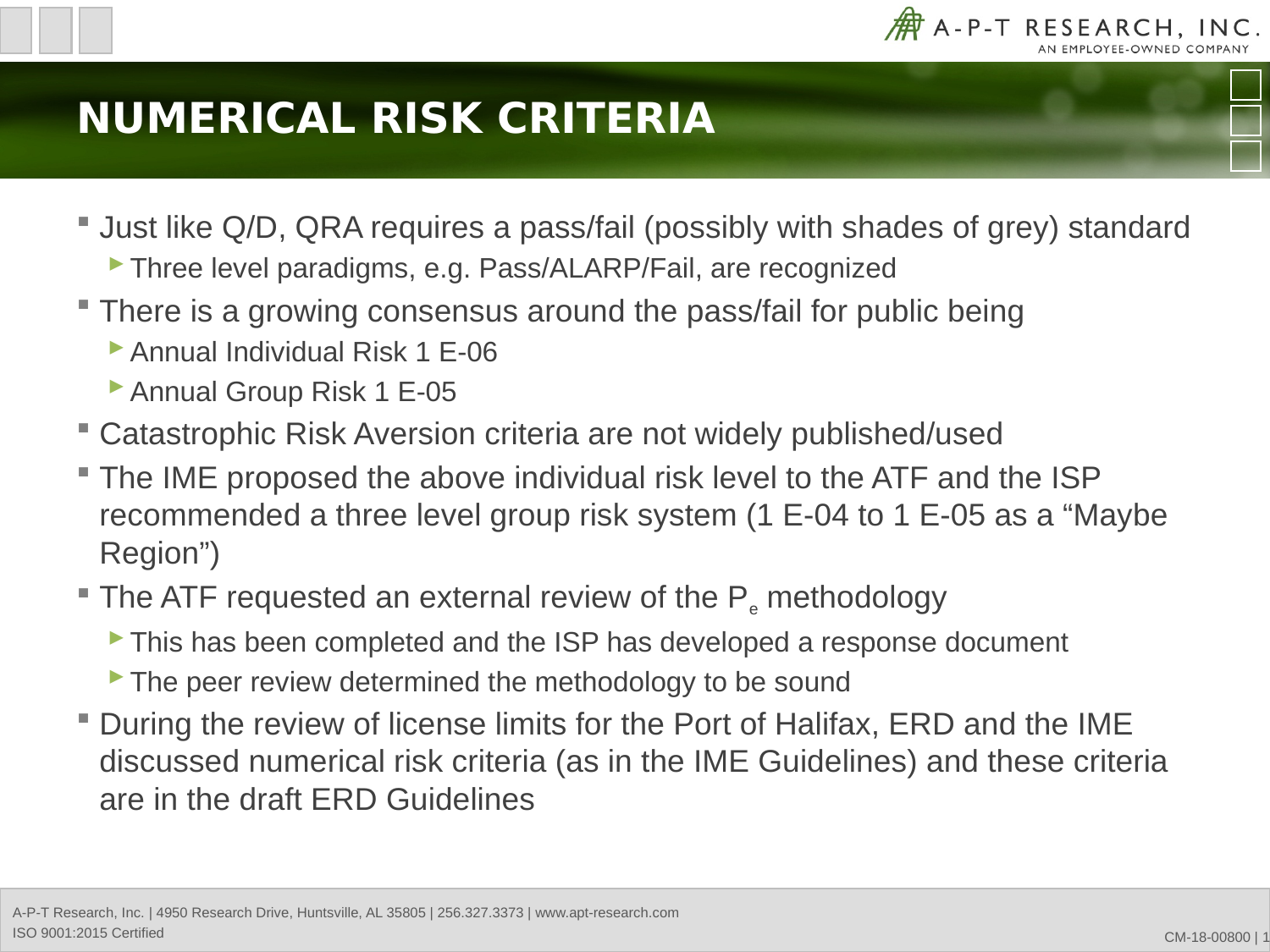

# Numerical Risk Criteria
Just like Q/D, QRA requires a pass/fail (possibly with shades of grey) standard
Three level paradigms, e.g. Pass/ALARP/Fail, are recognized
There is a growing consensus around the pass/fail for public being
Annual Individual Risk 1 E-06
Annual Group Risk 1 E-05
Catastrophic Risk Aversion criteria are not widely published/used
The IME proposed the above individual risk level to the ATF and the ISP recommended a three level group risk system (1 E-04 to 1 E-05 as a “Maybe Region”)
The ATF requested an external review of the Pe methodology
This has been completed and the ISP has developed a response document
The peer review determined the methodology to be sound
During the review of license limits for the Port of Halifax, ERD and the IME discussed numerical risk criteria (as in the IME Guidelines) and these criteria are in the draft ERD Guidelines